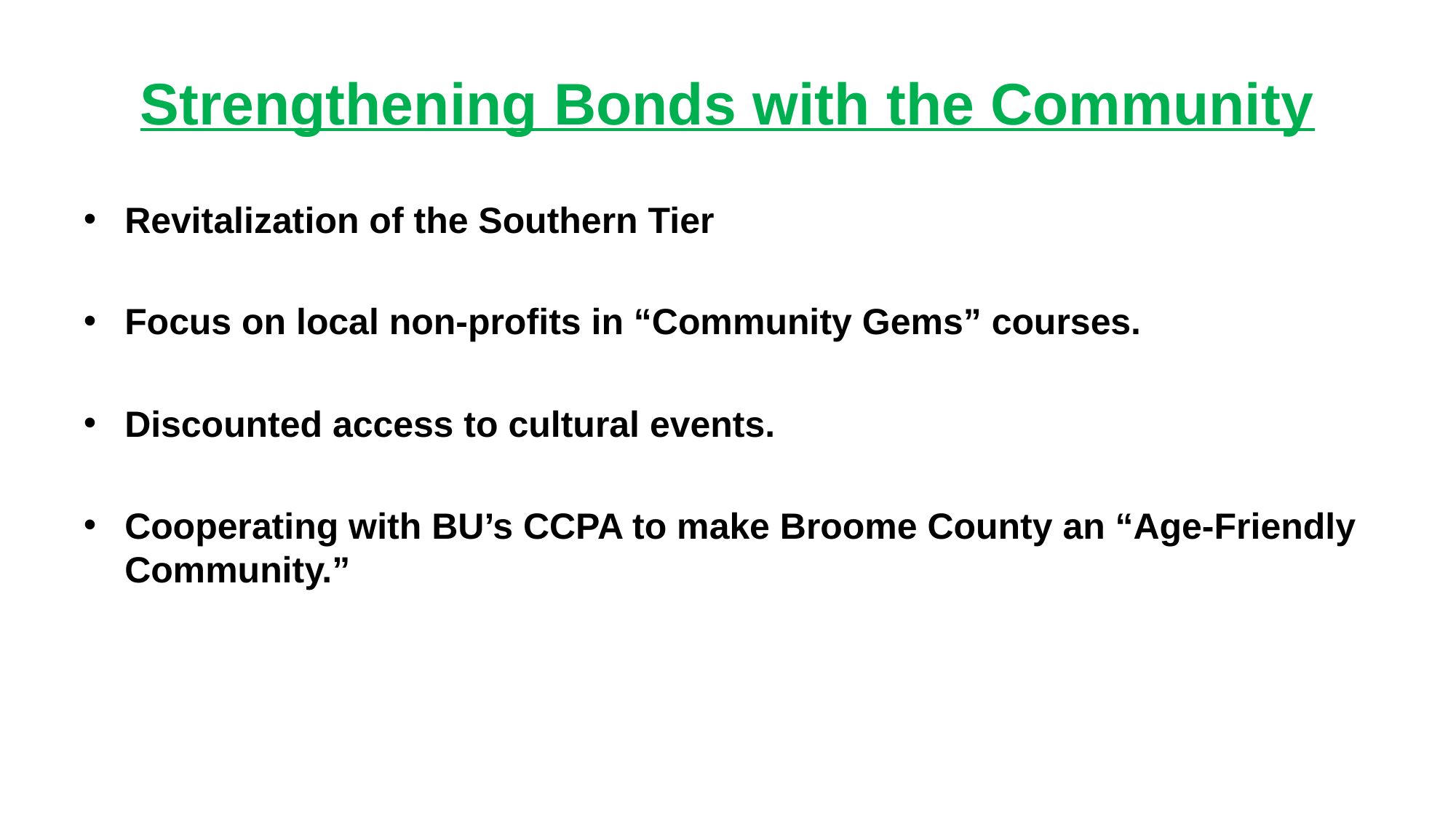

# Strengthening Bonds with the Community
Revitalization of the Southern Tier

Focus on local non-profits in “Community Gems” courses.

Discounted access to cultural events.

Cooperating with BU’s CCPA to make Broome County an “Age-Friendly Community.”